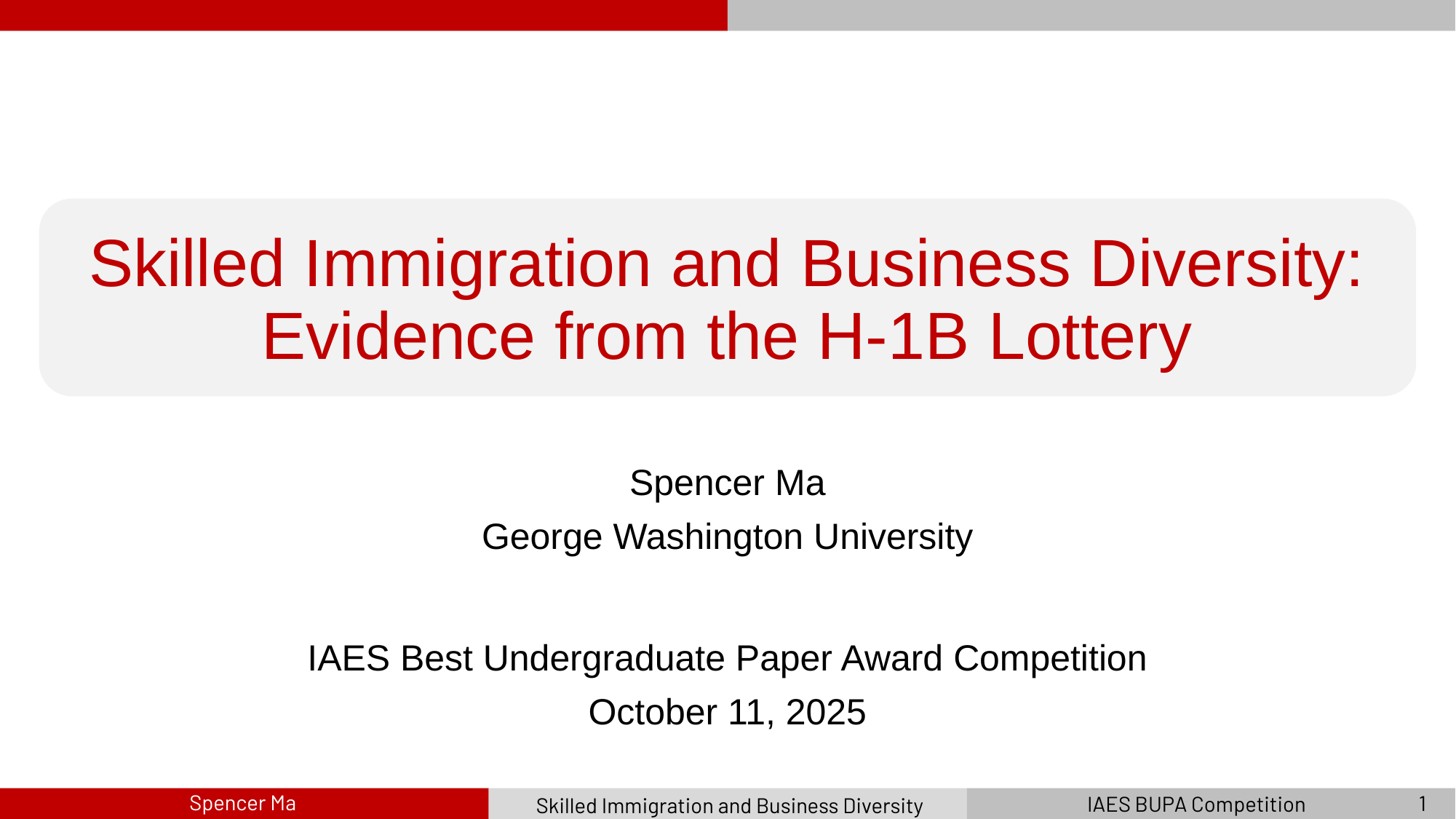

# Skilled Immigration and Business Diversity: Evidence from the H-1B Lottery
Spencer Ma
George Washington University
IAES Best Undergraduate Paper Award Competition
October 11, 2025
1
Skilled Immigration and Business Diversity
Spencer Ma
IAES BUPA Competition